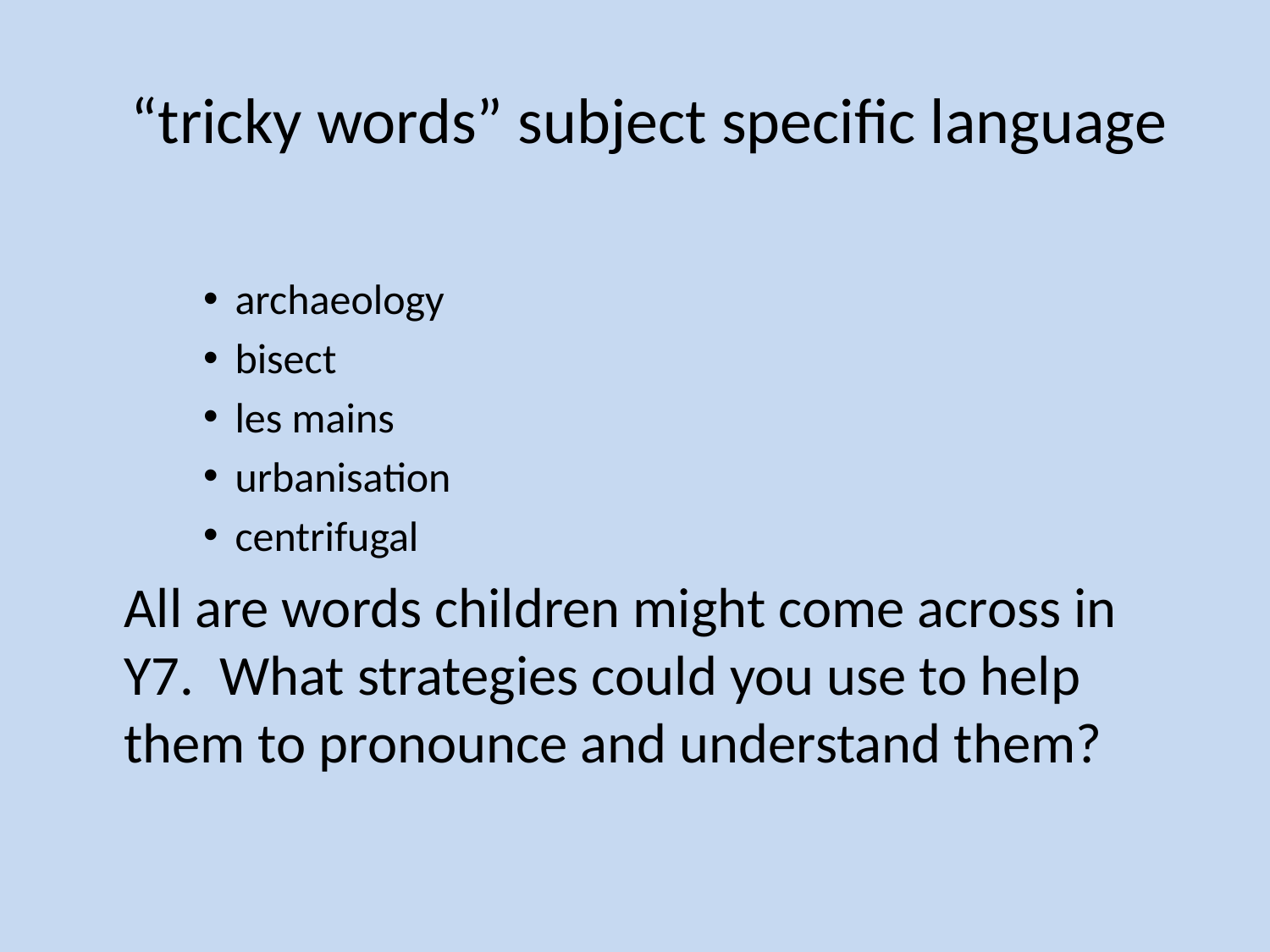

# “tricky words” subject specific language
archaeology
bisect
les mains
urbanisation
centrifugal
	All are words children might come across in Y7.  What strategies could you use to help them to pronounce and understand them?